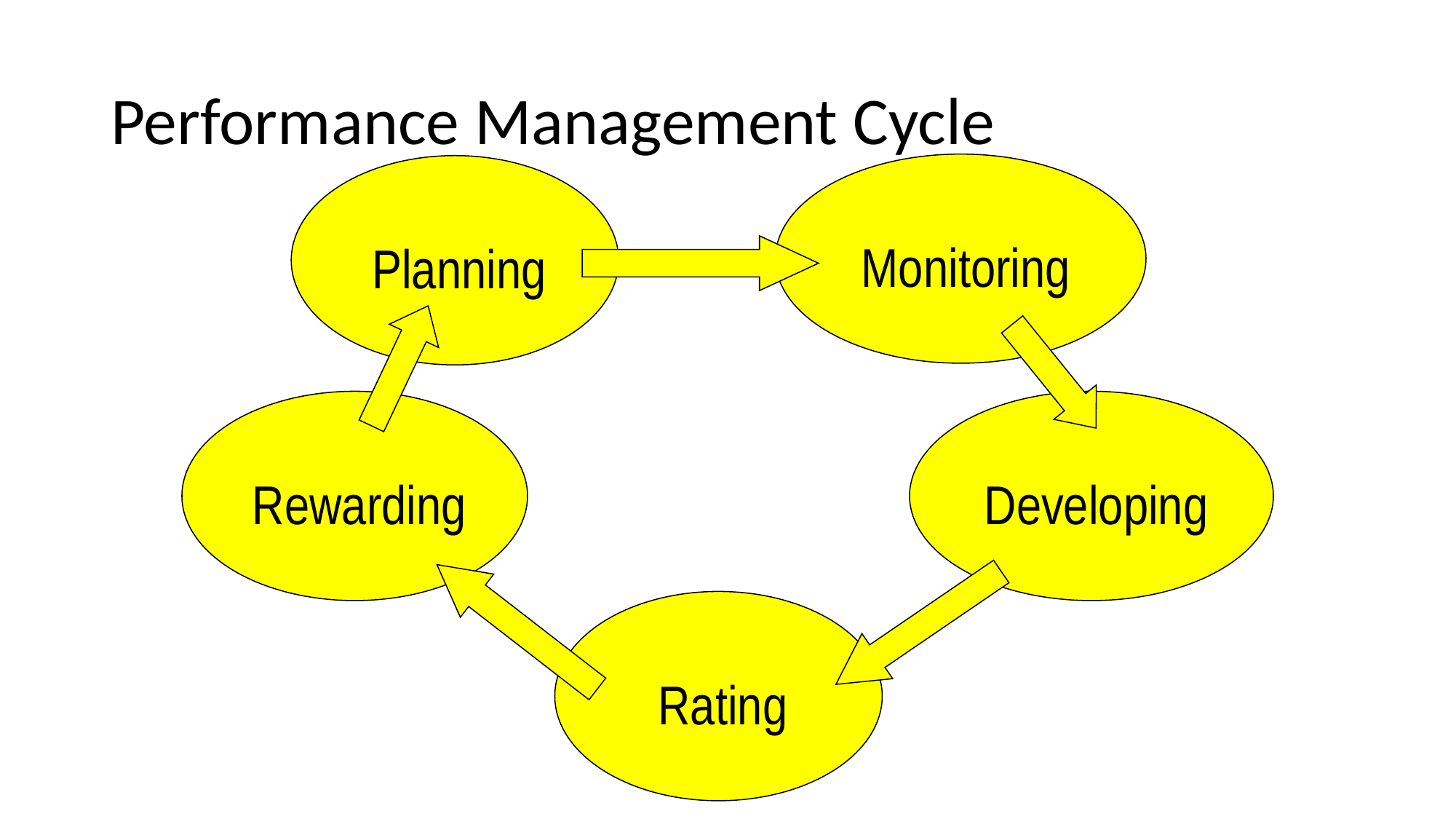

# Performance Management Cycle

Monitoring

Planning

Rewarding

Developing

Rating